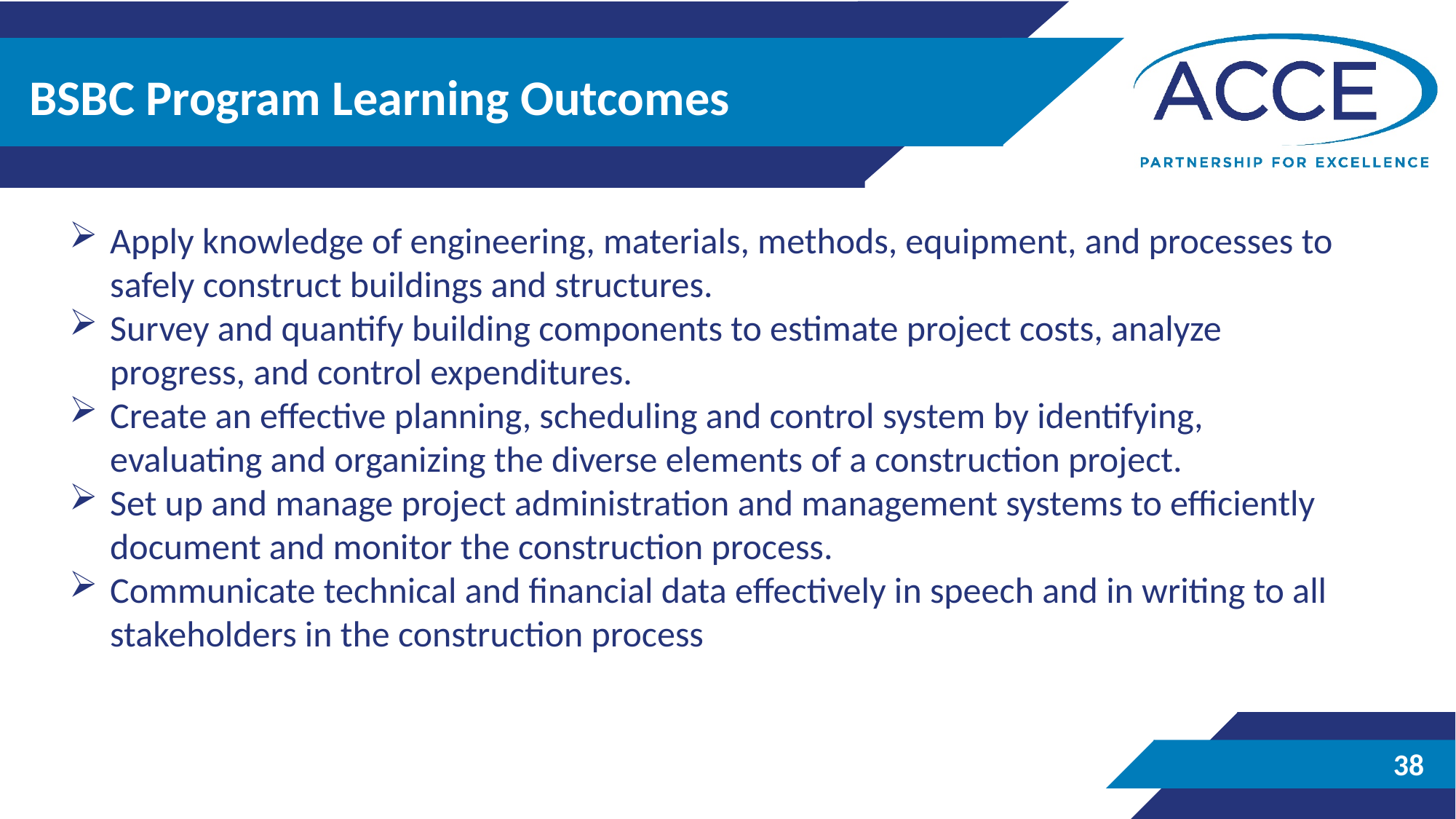

# BSBC Program Learning Outcomes
Apply knowledge of engineering, materials, methods, equipment, and processes to safely construct buildings and structures.
Survey and quantify building components to estimate project costs, analyze progress, and control expenditures.
Create an effective planning, scheduling and control system by identifying, evaluating and organizing the diverse elements of a construction project.
Set up and manage project administration and management systems to efficiently document and monitor the construction process.
Communicate technical and financial data effectively in speech and in writing to all stakeholders in the construction process
38